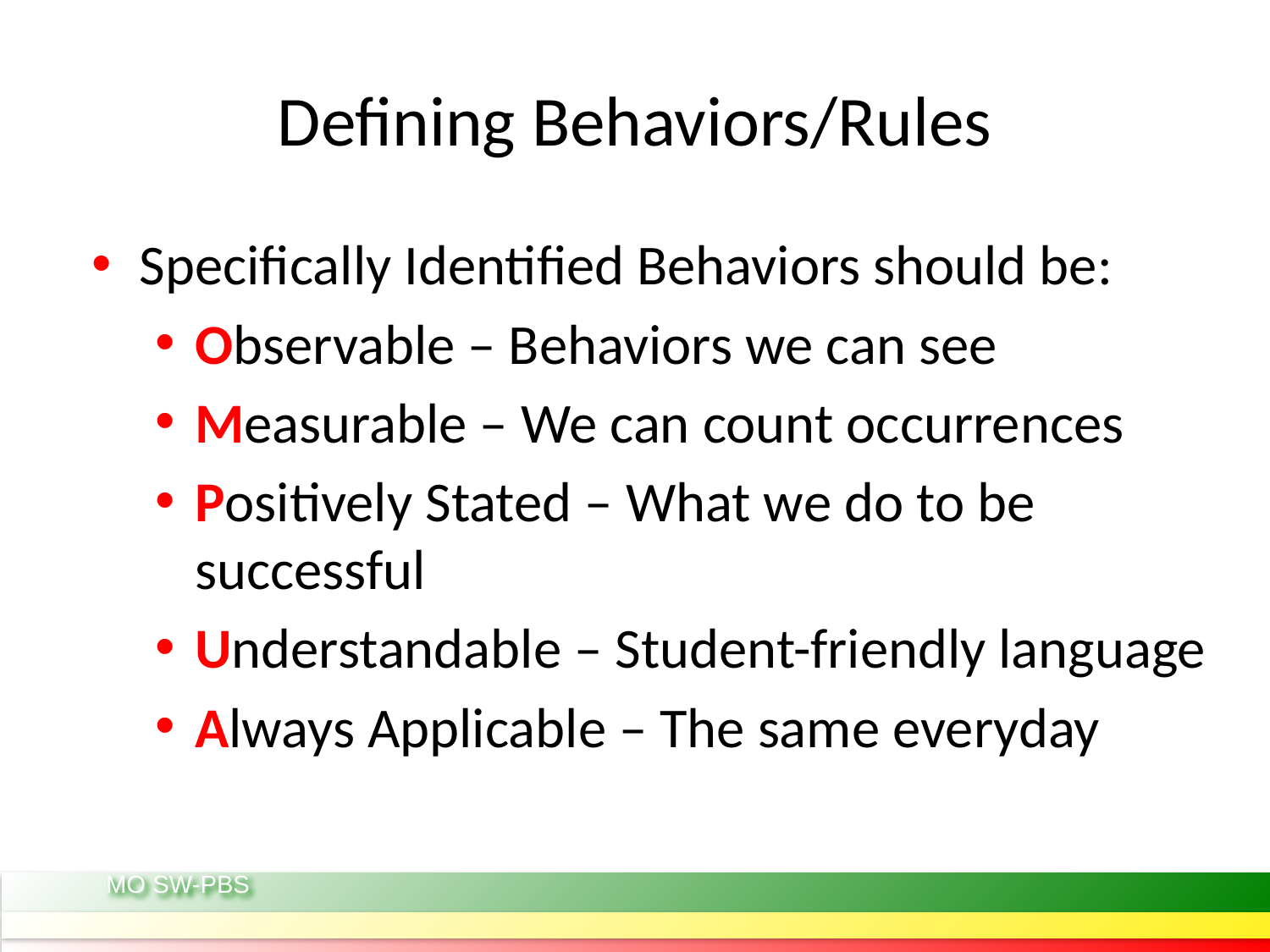

# Defining Behaviors/Rules
Specifically Identified Behaviors should be:
Observable – Behaviors we can see
Measurable – We can count occurrences
Positively Stated – What we do to be 		successful
Understandable – Student-friendly language
Always Applicable – The same everyday